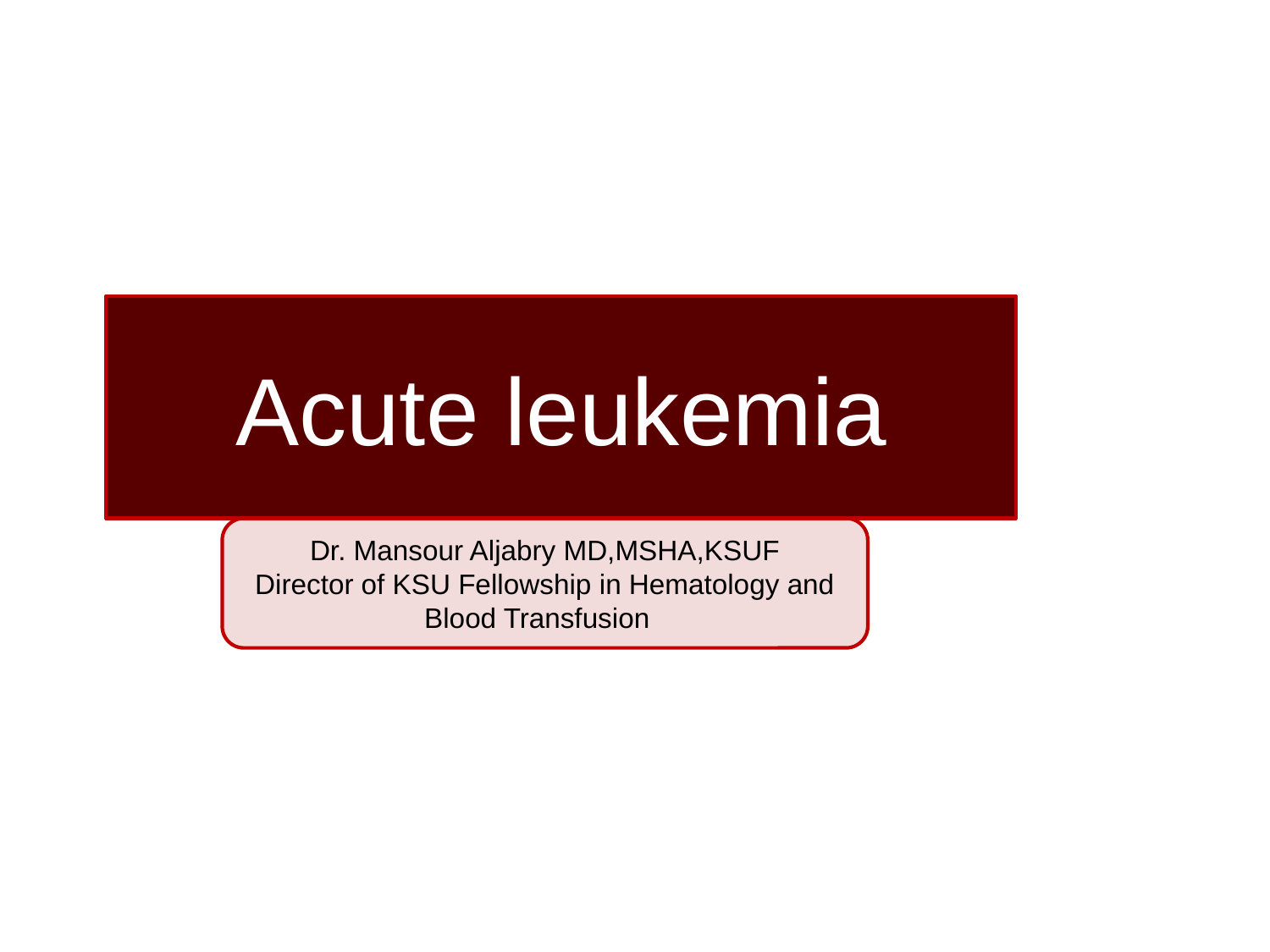

Acute leukemia
Dr. Mansour Aljabry MD,MSHA,KSUF
Director of KSU Fellowship in Hematology and Blood Transfusion